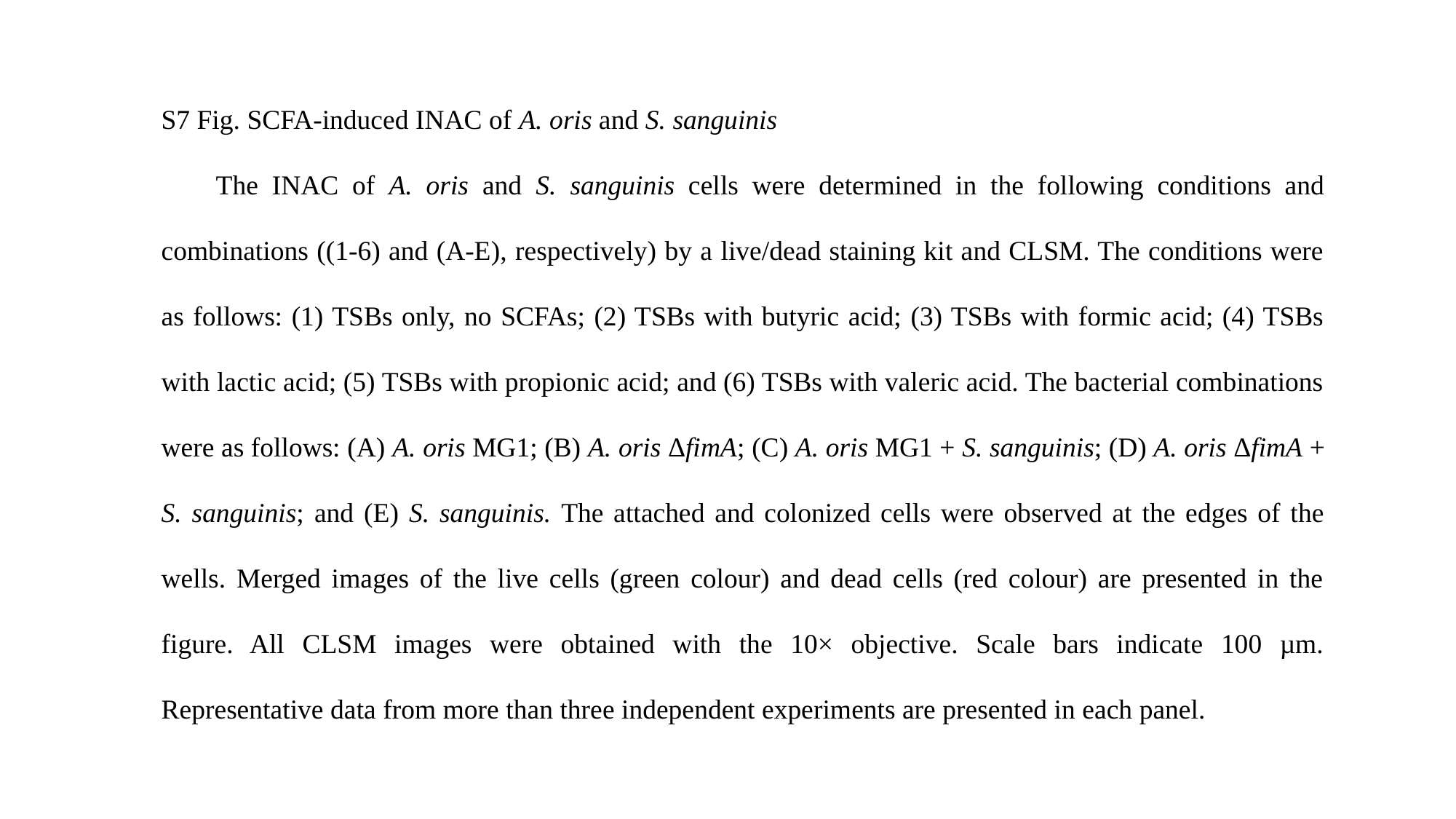

S7 Fig. SCFA-induced INAC of A. oris and S. sanguinis
The INAC of A. oris and S. sanguinis cells were determined in the following conditions and combinations ((1-6) and (A-E), respectively) by a live/dead staining kit and CLSM. The conditions were as follows: (1) TSBs only, no SCFAs; (2) TSBs with butyric acid; (3) TSBs with formic acid; (4) TSBs with lactic acid; (5) TSBs with propionic acid; and (6) TSBs with valeric acid. The bacterial combinations were as follows: (A) A. oris MG1; (B) A. oris ΔfimA; (C) A. oris MG1 + S. sanguinis; (D) A. oris ΔfimA + S. sanguinis; and (E) S. sanguinis. The attached and colonized cells were observed at the edges of the wells. Merged images of the live cells (green colour) and dead cells (red colour) are presented in the figure. All CLSM images were obtained with the 10× objective. Scale bars indicate 100 µm. Representative data from more than three independent experiments are presented in each panel.